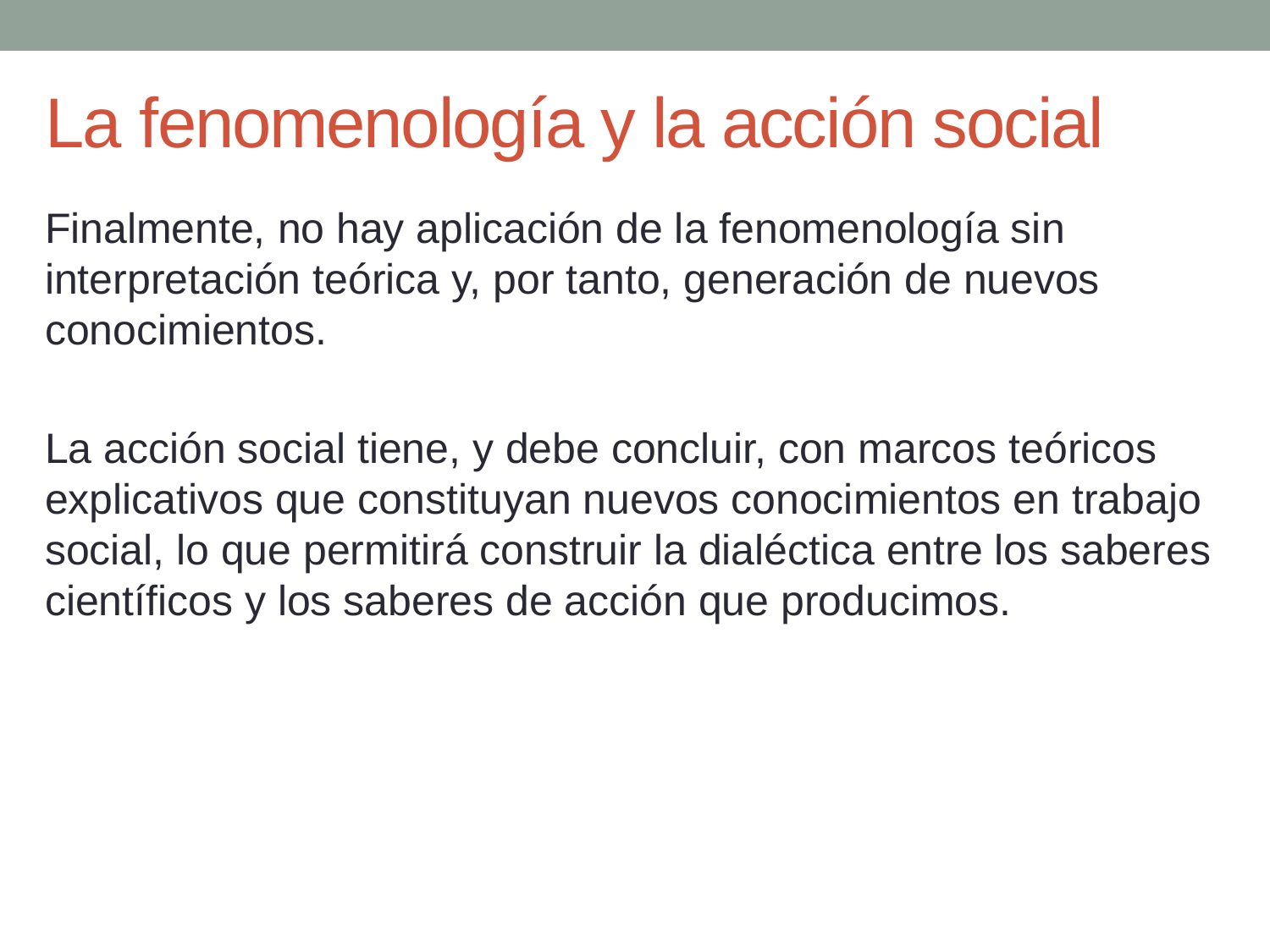

# La fenomenología y la acción social
Finalmente, no hay aplicación de la fenomenología sin interpretación teórica y, por tanto, generación de nuevos conocimientos.

La acción social tiene, y debe concluir, con marcos teóricos explicativos que constituyan nuevos conocimientos en trabajo social, lo que permitirá construir la dialéctica entre los saberes científicos y los saberes de acción que producimos.